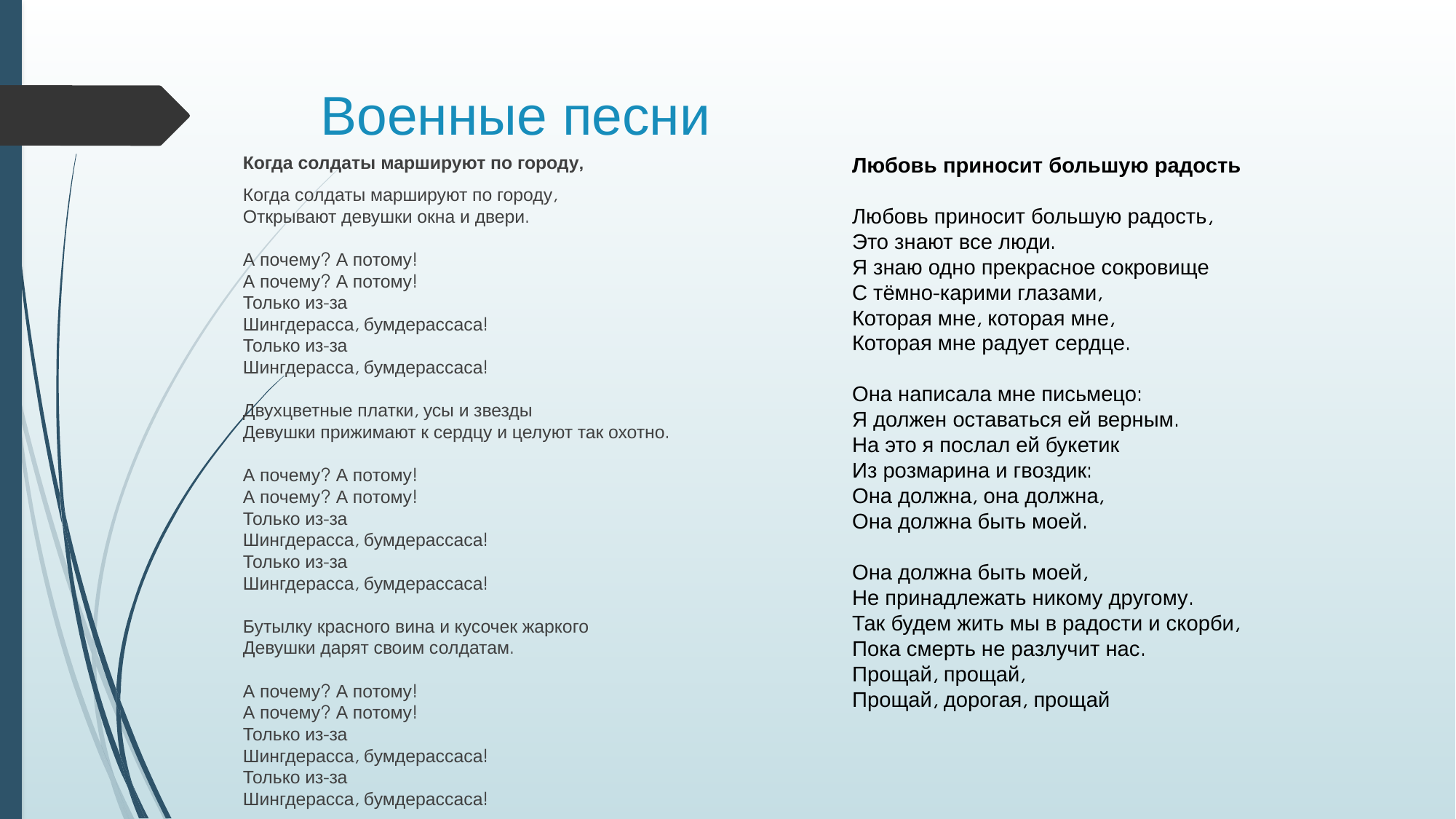

# Военные песни
Когда солдаты маршируют по городу,
Когда солдаты маршируют по городу,
Открывают девушки окна и двери. 
А почему? А потому! 
А почему? А потому! 
Только из-за 
Шингдерасса, бумдерассаса! 
Только из-за 
Шингдерасса, бумдерассаса! 
Двухцветные платки, усы и звезды 
Девушки прижимают к сердцу и целуют так охотно.
А почему? А потому! 
А почему? А потому! 
Только из-за 
Шингдерасса, бумдерассаса! 
Только из-за 
Шингдерасса, бумдерассаса! 
Бутылку красного вина и кусочек жаркого 
Девушки дарят своим солдатам. 
А почему? А потому! 
А почему? А потому! 
Только из-за 
Шингдерасса, бумдерассаса! 
Только из-за 
Шингдерасса, бумдерассаса!
Любовь приносит большую радость

Любовь приносит большую радость, 
Это знают все люди. 
Я знаю одно прекрасное сокровище 
С тёмно-карими глазами, 
Которая мне, которая мне, 
Которая мне радует сердце. 
Она написала мне письмецо: 
Я должен оставаться ей верным. 
На это я послал ей букетик 
Из розмарина и гвоздик: 
Она должна, она должна, 
Она должна быть моей. 
Она должна быть моей, 
Не принадлежать никому другому. 
Так будем жить мы в радости и скорби, 
Пока смерть не разлучит нас. 
Прощай, прощай, 
Прощай, дорогая, прощай